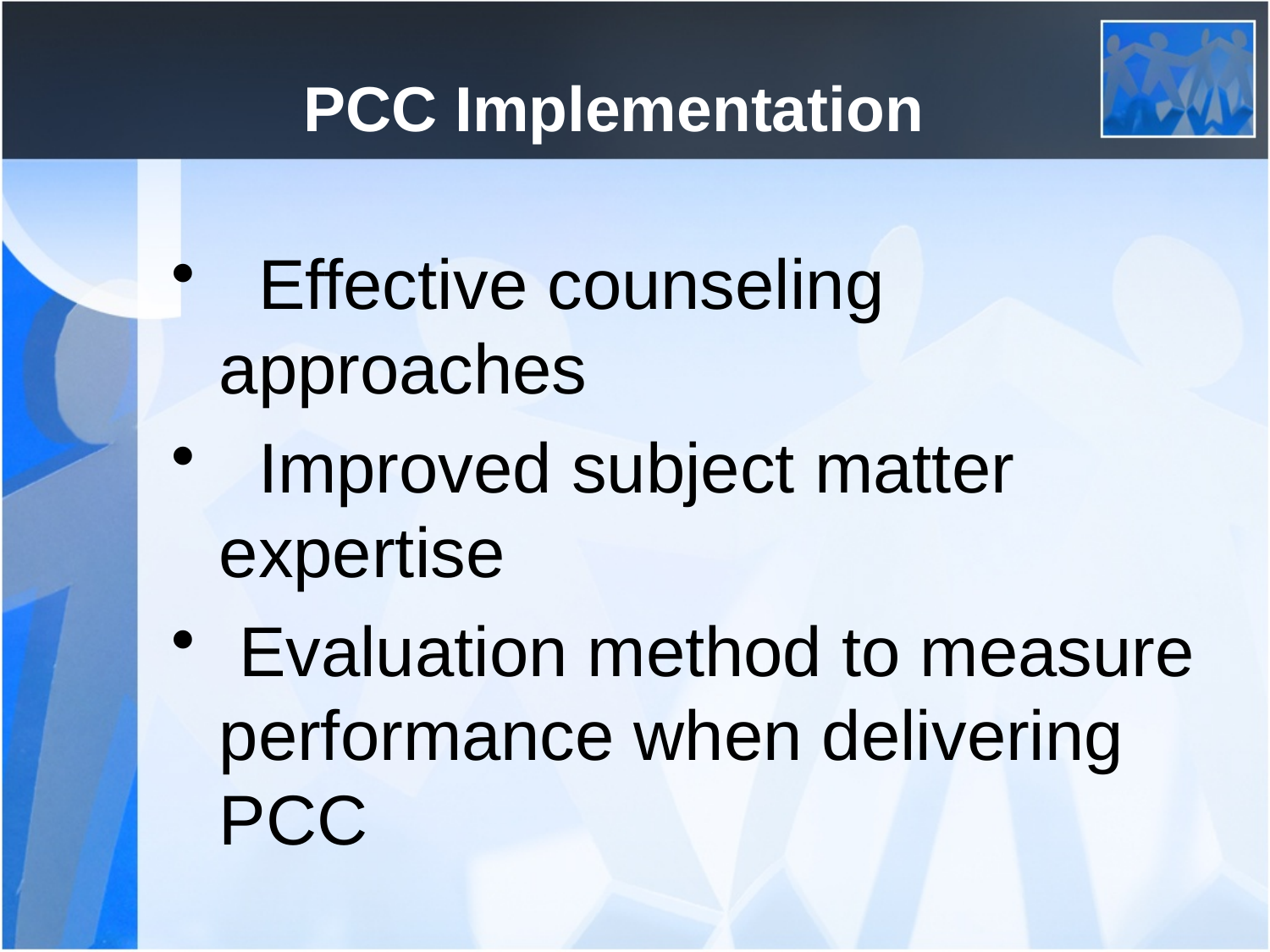

# PCC Implementation
  Effective counseling approaches
  Improved subject matter expertise
 Evaluation method to measure performance when delivering PCC